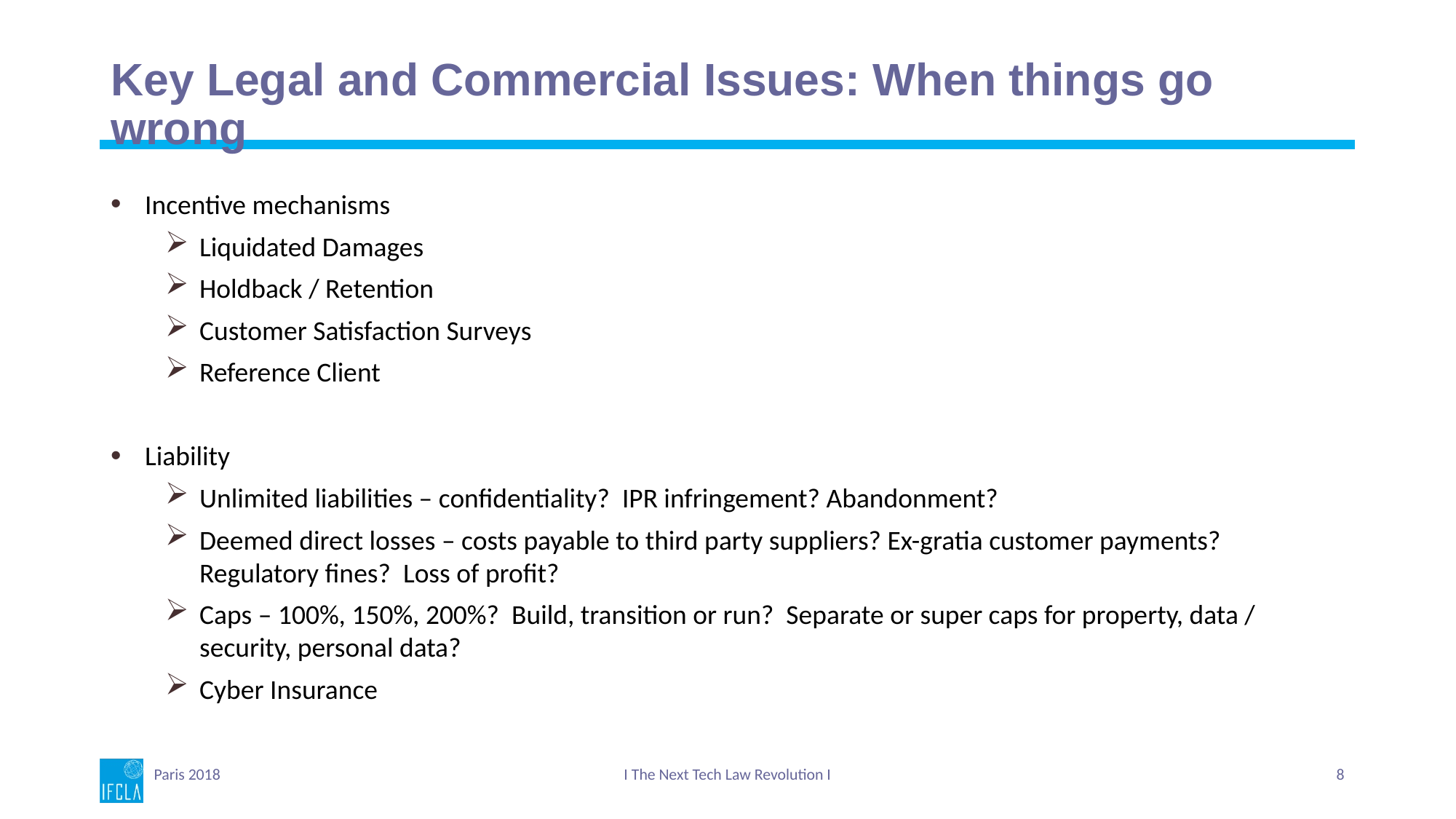

# Key Legal and Commercial Issues: When things go wrong
Incentive mechanisms
Liquidated Damages
Holdback / Retention
Customer Satisfaction Surveys
Reference Client

Liability
Unlimited liabilities – confidentiality?  IPR infringement? Abandonment?
Deemed direct losses – costs payable to third party suppliers? Ex-gratia customer payments?  Regulatory fines?  Loss of profit?
Caps – 100%, 150%, 200%?  Build, transition or run?  Separate or super caps for property, data / security, personal data?
Cyber Insurance

Paris 2018
I The Next Tech Law Revolution I
8